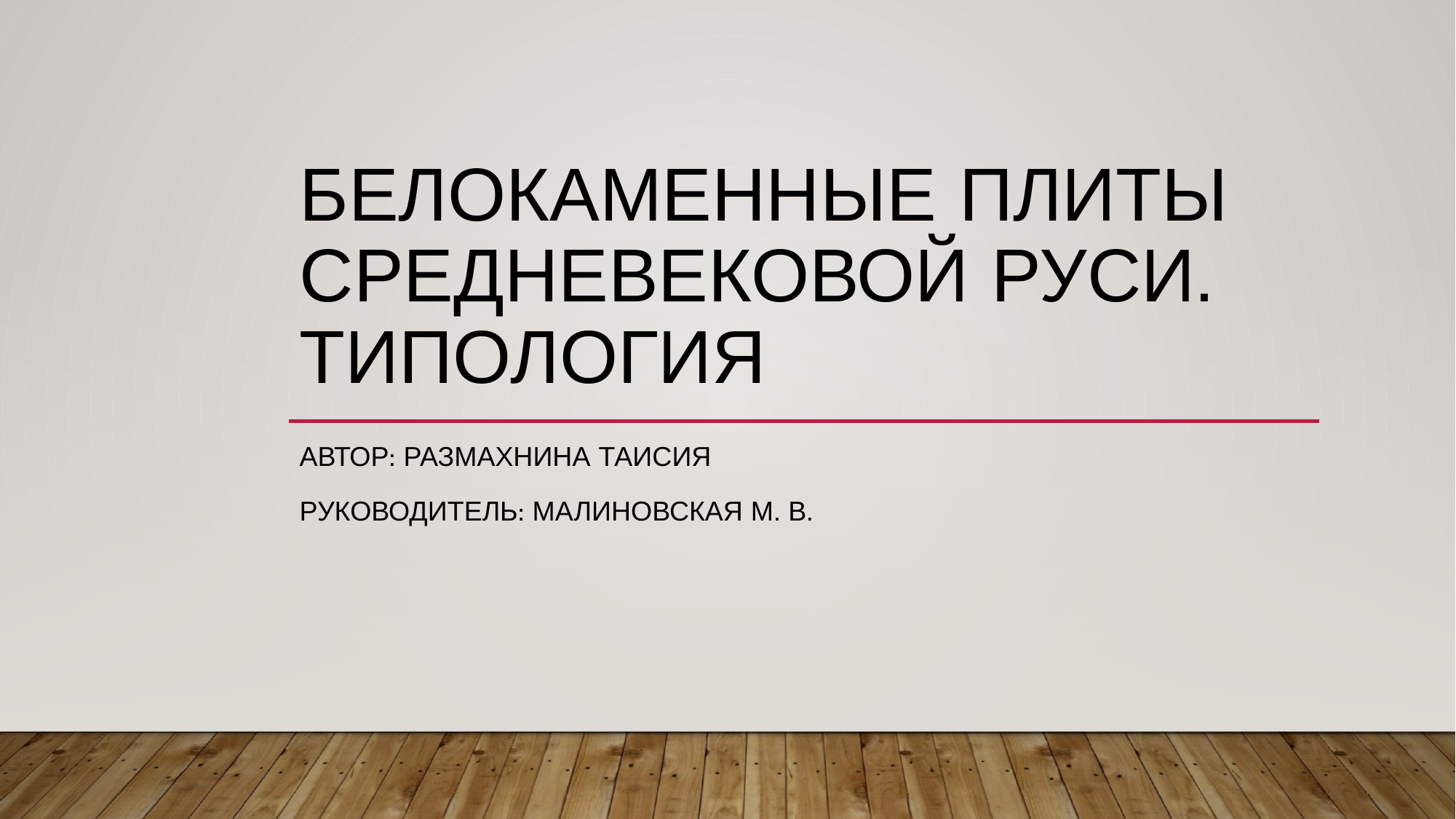

# Белокаменные плиты средневековой руси. Типология
Автор: Размахнина Таисия
Руководитель: Малиновская М. В.